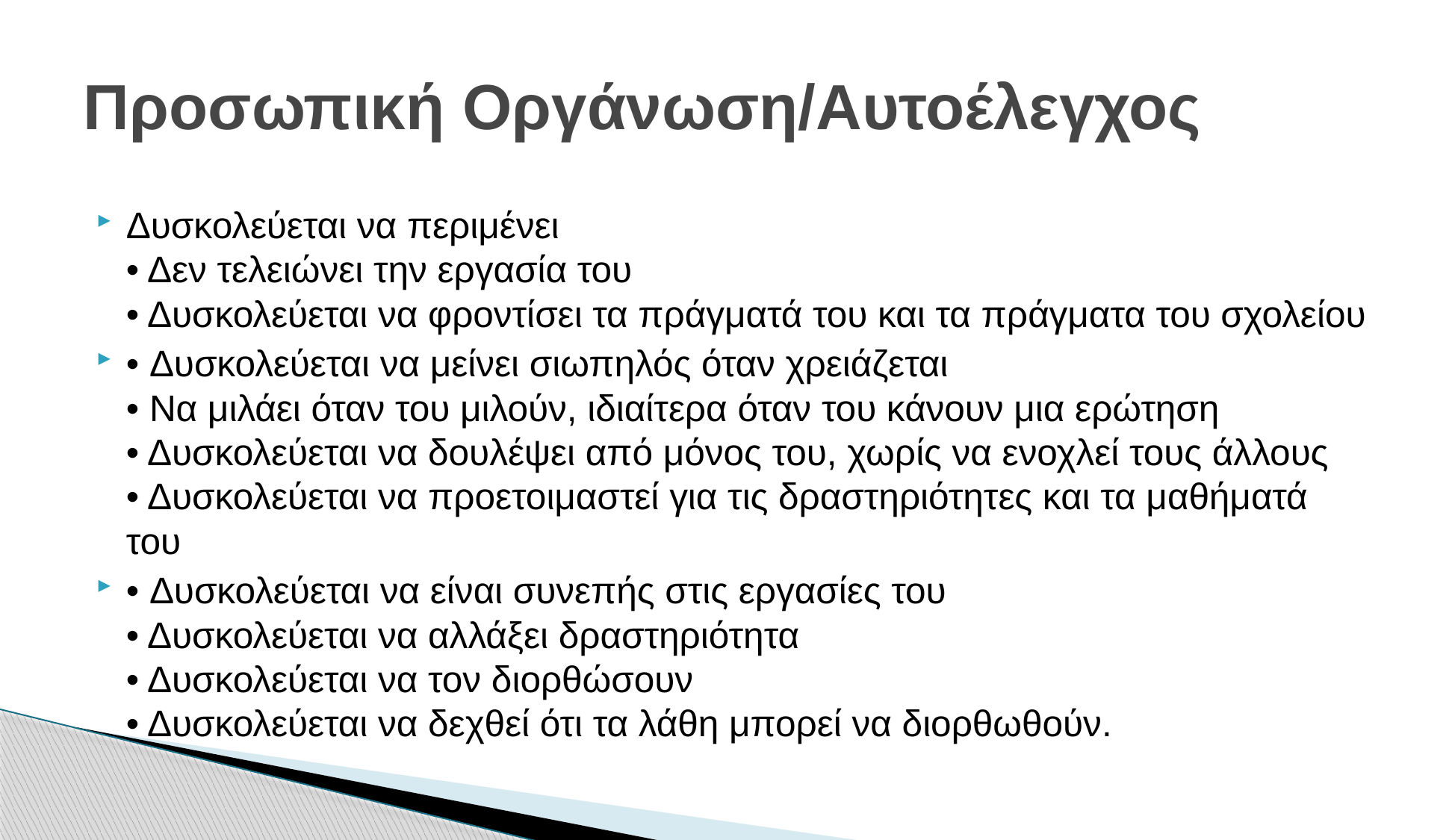

# Προσωπική Οργάνωση/Αυτοέλεγχος
Δυσκολεύεται να περιμένει
• Δεν τελειώνει την εργασία του
• Δυσκολεύεται να φροντίσει τα πράγματά του και τα πράγματα του σχολείου
• Δυσκολεύεται να μείνει σιωπηλός όταν χρειάζεται
• Να μιλάει όταν του μιλούν, ιδιαίτερα όταν του κάνουν μια ερώτηση
• Δυσκολεύεται να δουλέψει από μόνος του, χωρίς να ενοχλεί τους άλλους
• Δυσκολεύεται να προετοιμαστεί για τις δραστηριότητες και τα μαθήματά του
• Δυσκολεύεται να είναι συνεπής στις εργασίες του
• Δυσκολεύεται να αλλάξει δραστηριότητα
• Δυσκολεύεται να τον διορθώσουν
• Δυσκολεύεται να δεχθεί ότι τα λάθη μπορεί να διορθωθούν.